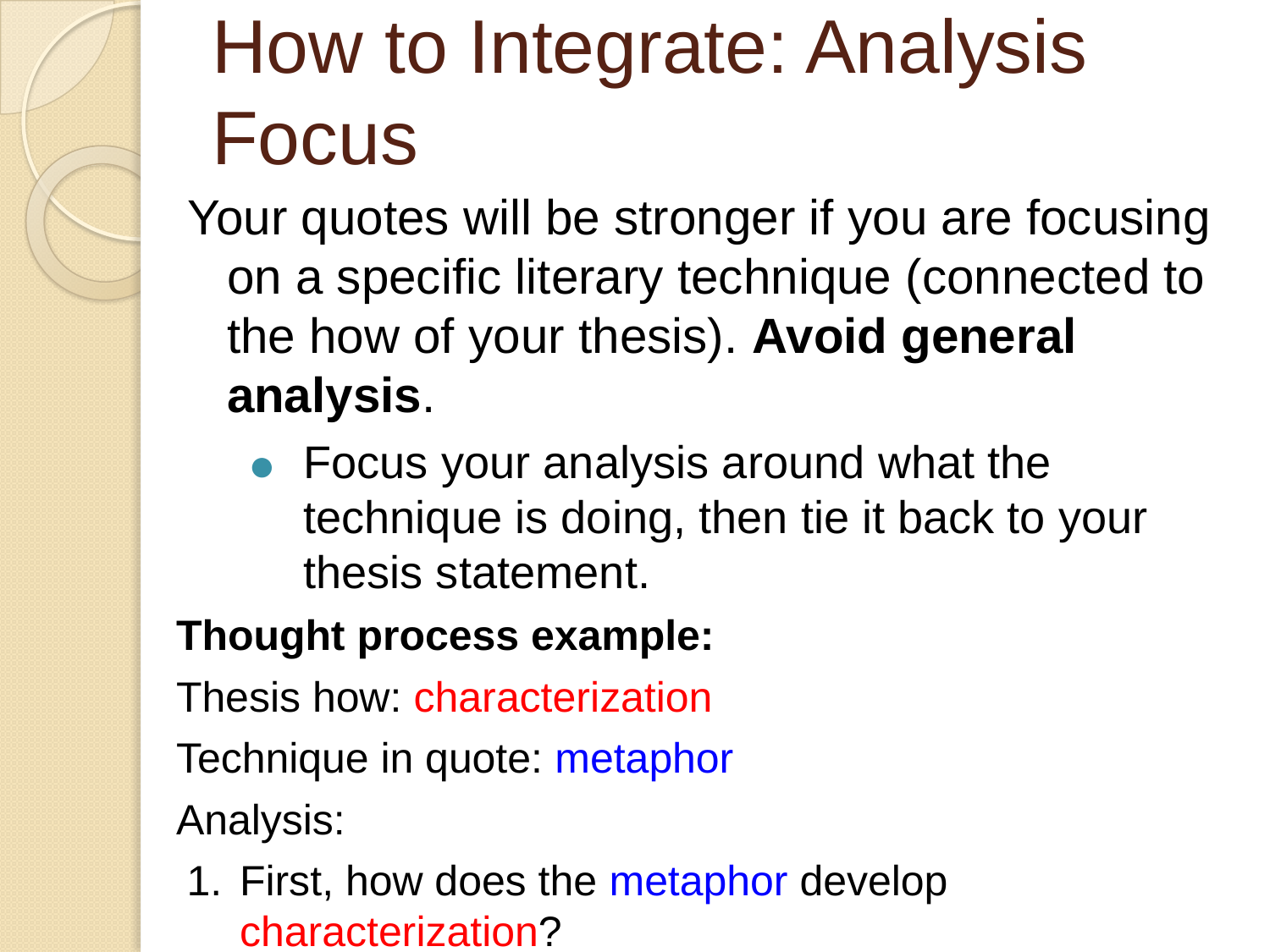

# How to Integrate: Analysis Focus
Your quotes will be stronger if you are focusing on a specific literary technique (connected to the how of your thesis). Avoid general analysis.
Focus your analysis around what the technique is doing, then tie it back to your thesis statement.
Thought process example:
Thesis how: characterization
Technique in quote: metaphor
Analysis:
First, how does the metaphor develop characterization?
Then, how does the characterization prove my thesis?